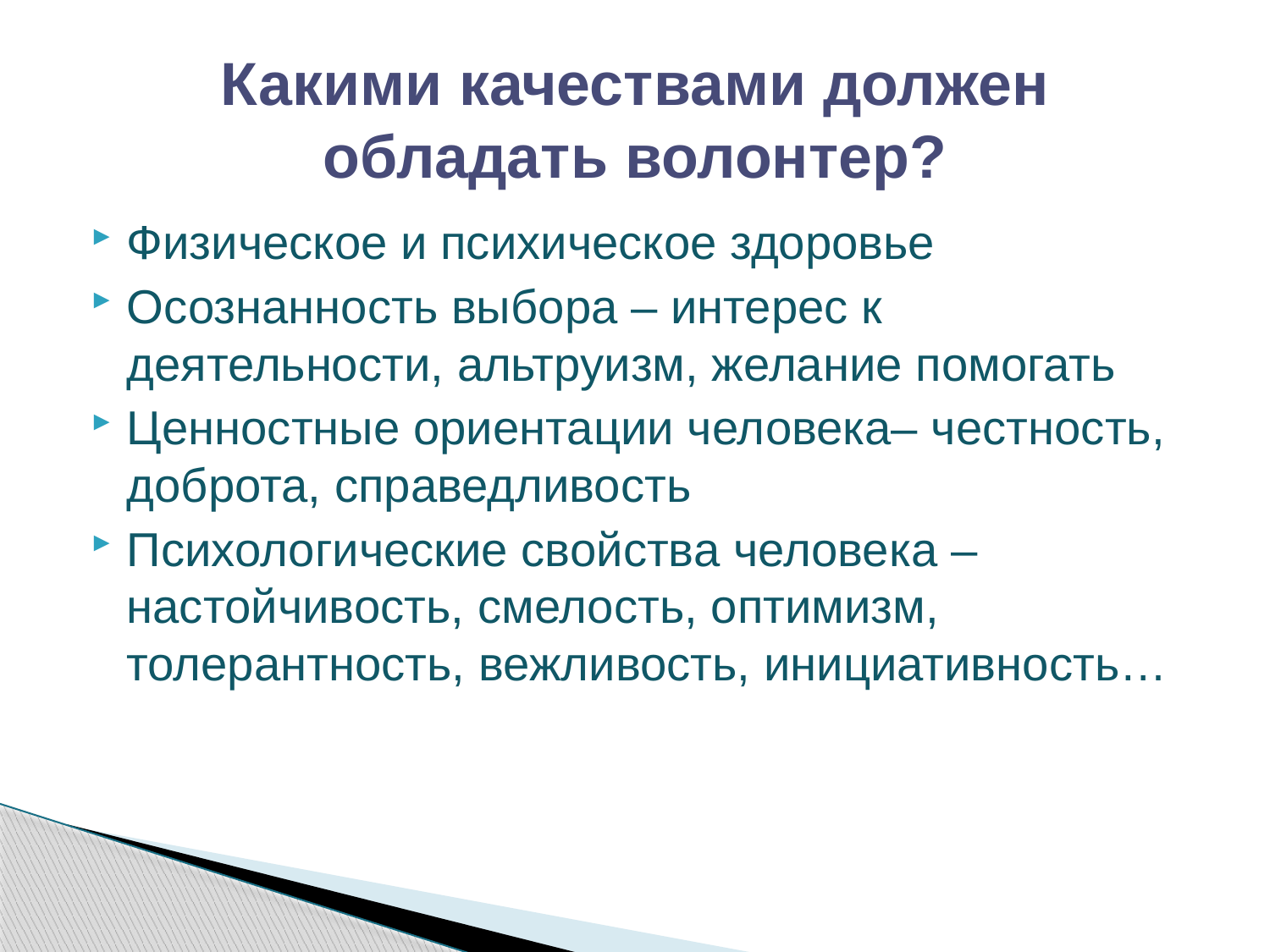

# Какими качествами должен обладать волонтер?
Физическое и психическое здоровье
Осознанность выбора – интерес к деятельности, альтруизм, желание помогать
Ценностные ориентации человека– честность, доброта, справедливость
Психологические свойства человека – настойчивость, смелость, оптимизм, толерантность, вежливость, инициативность…